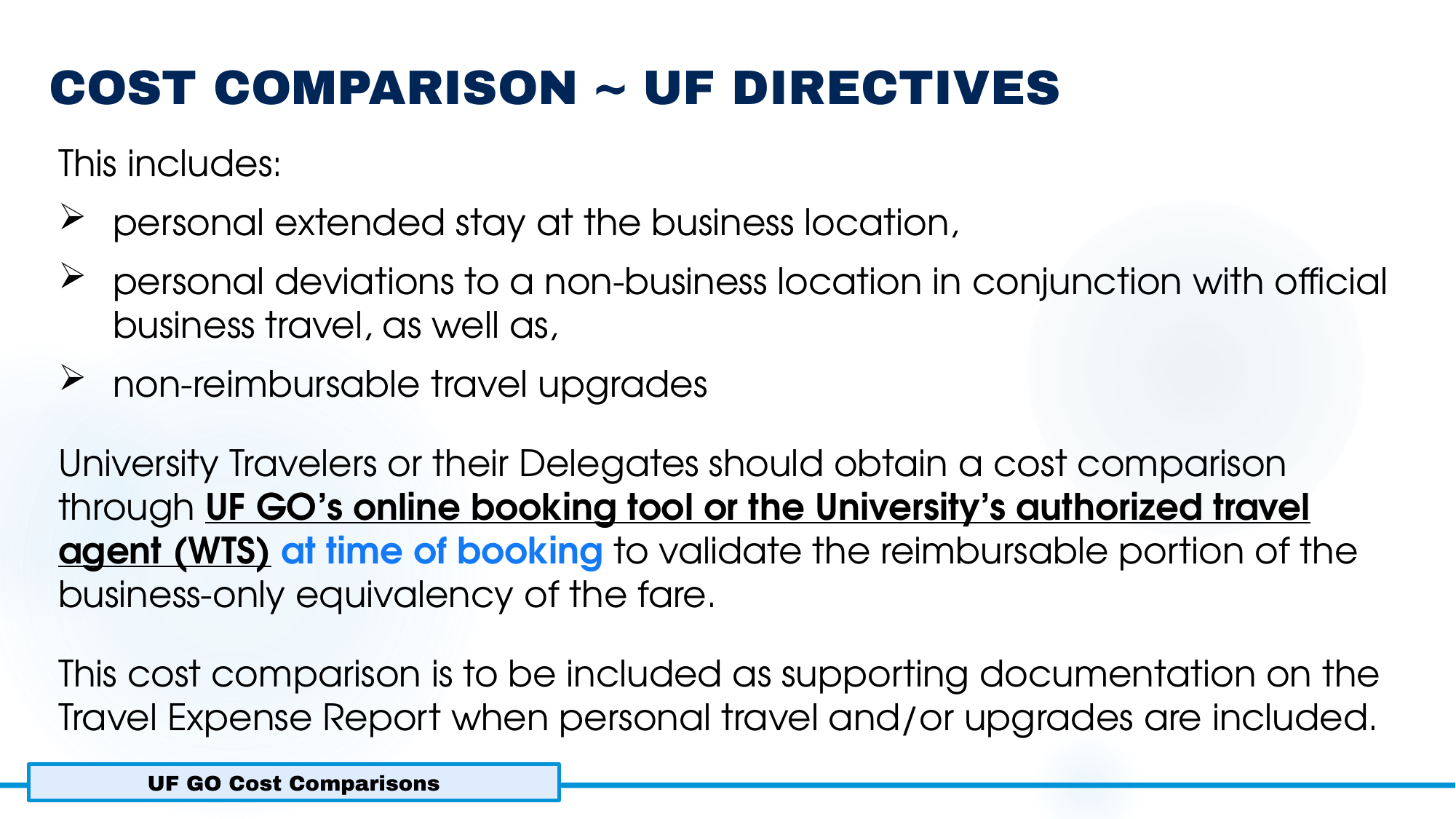

Cost Comparison ~ UF Directives
This includes:
personal extended stay at the business location,
personal deviations to a non-business location in conjunction with official business travel, as well as,
non-reimbursable travel upgrades

University Travelers or their Delegates should obtain a cost comparison through UF GO’s online booking tool or the University’s authorized travel agent (WTS) at time of booking to validate the reimbursable portion of the business-only equivalency of the fare.

This cost comparison is to be included as supporting documentation on the Travel Expense Report when personal travel and/or upgrades are included.
UF GO Cost Comparisons